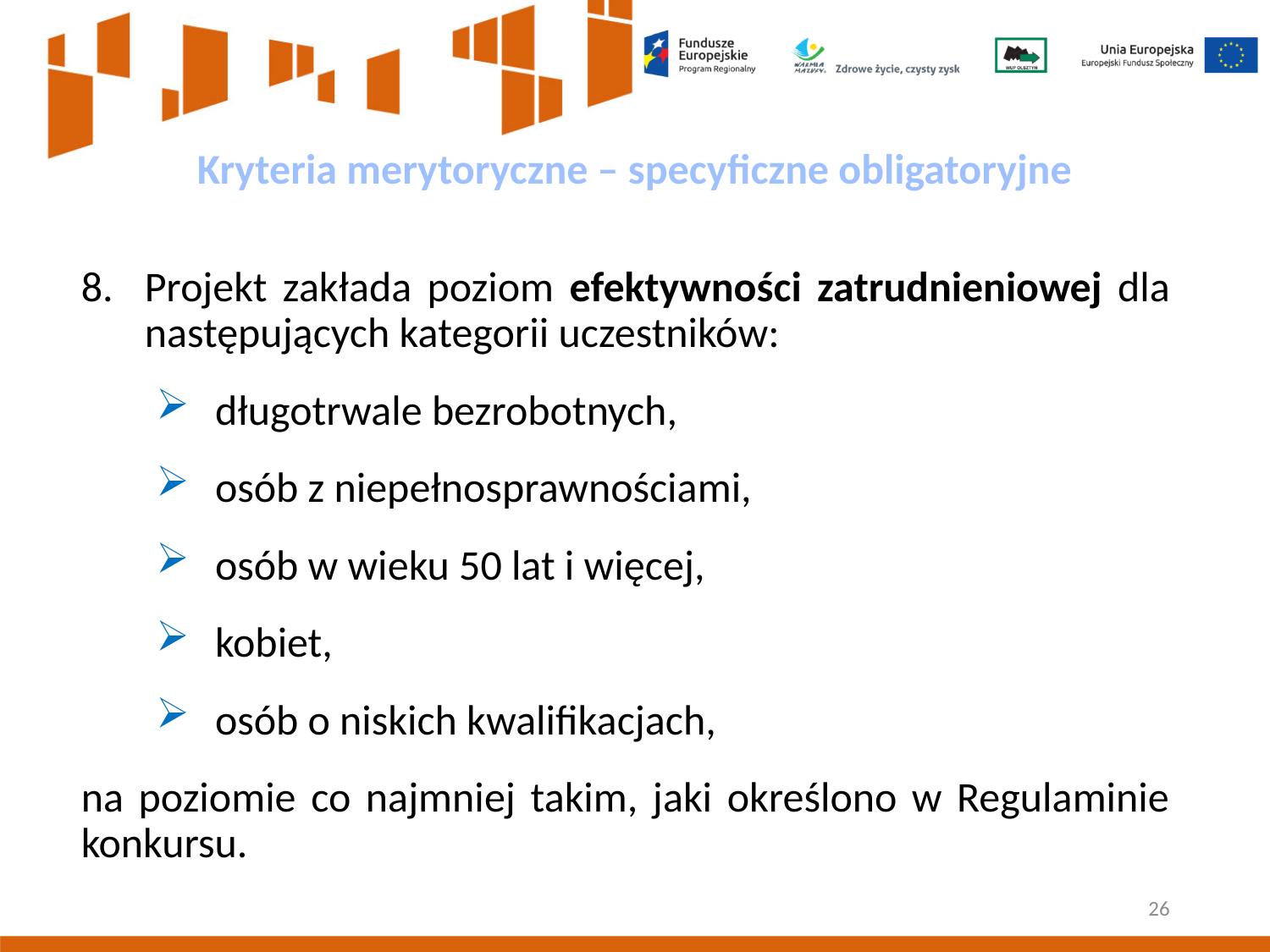

Kryteria merytoryczne – specyficzne obligatoryjne
Projekt zakłada poziom efektywności zatrudnieniowej dla następujących kategorii uczestników:
 długotrwale bezrobotnych,
 osób z niepełnosprawnościami,
 osób w wieku 50 lat i więcej,
 kobiet,
 osób o niskich kwalifikacjach,
na poziomie co najmniej takim, jaki określono w Regulaminie konkursu.

26